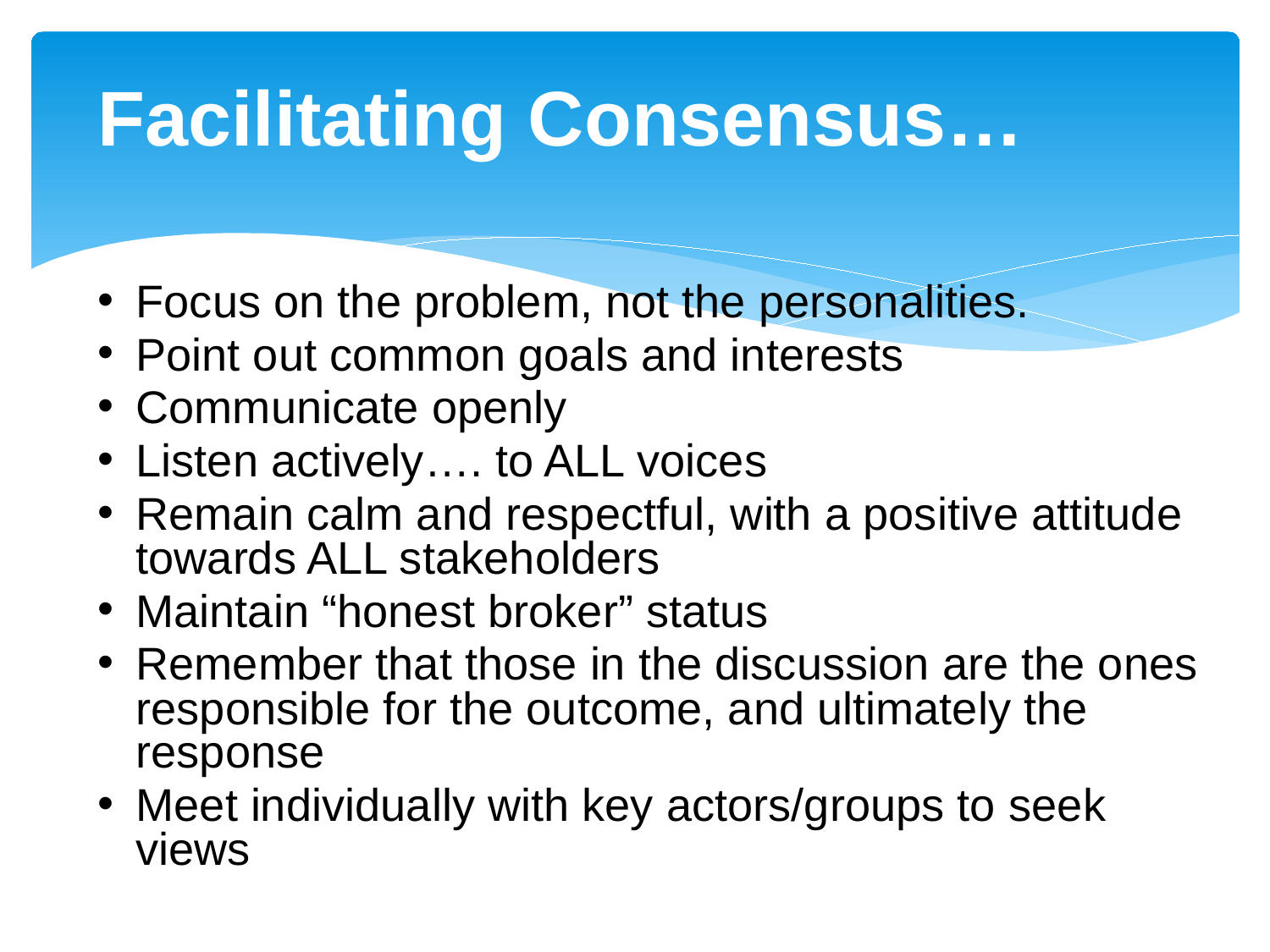

# Facilitating Consensus…
Focus on the problem, not the personalities.
Point out common goals and interests
Communicate openly
Listen actively…. to ALL voices
Remain calm and respectful, with a positive attitude towards ALL stakeholders
Maintain “honest broker” status
Remember that those in the discussion are the ones responsible for the outcome, and ultimately the response
Meet individually with key actors/groups to seek views